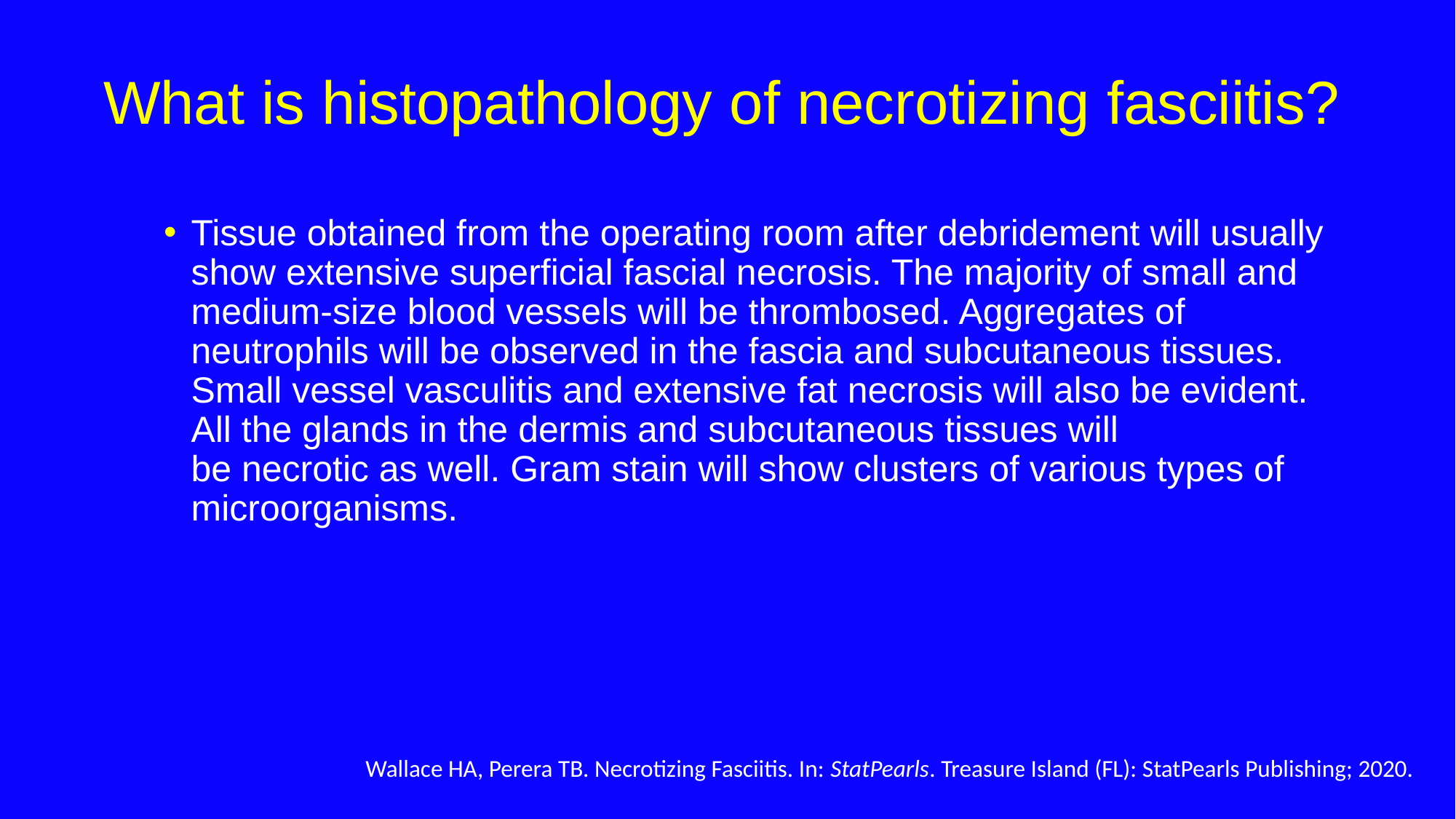

# What is histopathology of necrotizing fasciitis?
Tissue obtained from the operating room after debridement will usually show extensive superficial fascial necrosis. The majority of small and medium-size blood vessels will be thrombosed. Aggregates of neutrophils will be observed in the fascia and subcutaneous tissues. Small vessel vasculitis and extensive fat necrosis will also be evident. All the glands in the dermis and subcutaneous tissues will be necrotic as well. Gram stain will show clusters of various types of microorganisms.
Wallace HA, Perera TB. Necrotizing Fasciitis. In: StatPearls. Treasure Island (FL): StatPearls Publishing; 2020.